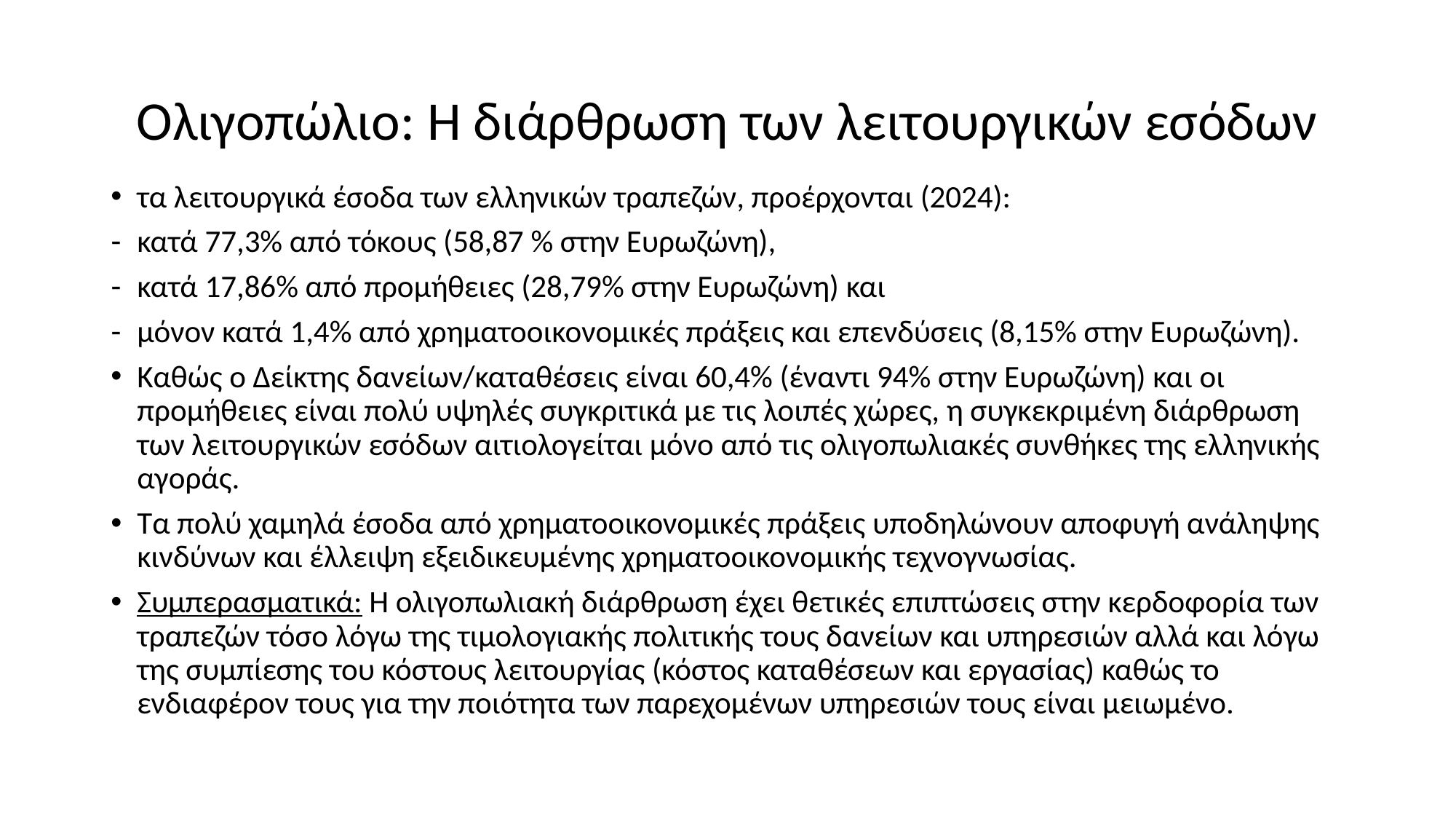

# Ολιγοπώλιο: Η διάρθρωση των λειτουργικών εσόδων
τα λειτουργικά έσοδα των ελληνικών τραπεζών, προέρχονται (2024):
κατά 77,3% από τόκους (58,87 % στην Ευρωζώνη),
κατά 17,86% από προμήθειες (28,79% στην Ευρωζώνη) και
μόνον κατά 1,4% από χρηματοοικονομικές πράξεις και επενδύσεις (8,15% στην Ευρωζώνη).
Καθώς ο Δείκτης δανείων/καταθέσεις είναι 60,4% (έναντι 94% στην Ευρωζώνη) και οι προμήθειες είναι πολύ υψηλές συγκριτικά με τις λοιπές χώρες, η συγκεκριμένη διάρθρωση των λειτουργικών εσόδων αιτιολογείται μόνο από τις ολιγοπωλιακές συνθήκες της ελληνικής αγοράς.
Τα πολύ χαμηλά έσοδα από χρηματοοικονομικές πράξεις υποδηλώνουν αποφυγή ανάληψης κινδύνων και έλλειψη εξειδικευμένης χρηματοοικονομικής τεχνογνωσίας.
Συμπερασματικά: Η ολιγοπωλιακή διάρθρωση έχει θετικές επιπτώσεις στην κερδοφορία των τραπεζών τόσο λόγω της τιμολογιακής πολιτικής τους δανείων και υπηρεσιών αλλά και λόγω της συμπίεσης του κόστους λειτουργίας (κόστος καταθέσεων και εργασίας) καθώς το ενδιαφέρον τους για την ποιότητα των παρεχομένων υπηρεσιών τους είναι μειωμένο.